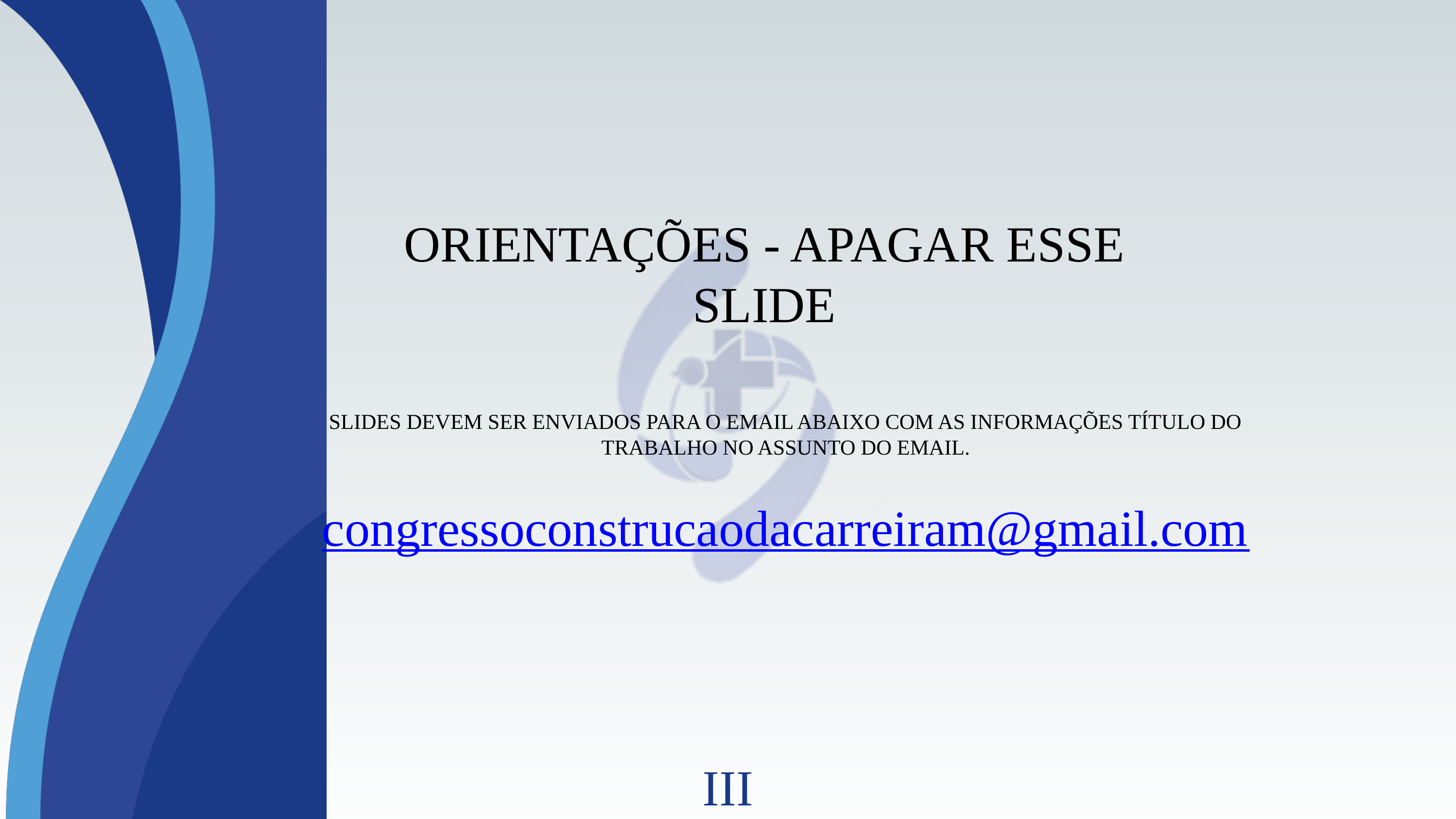

ORIENTAÇÕES - APAGAR ESSE SLIDE
SLIDES DEVEM SER ENVIADOS PARA O EMAIL ABAIXO COM AS INFORMAÇÕES TÍTULO DO TRABALHO NO ASSUNTO DO EMAIL.

congressoconstrucaodacarreiram@gmail.com
III CCCM